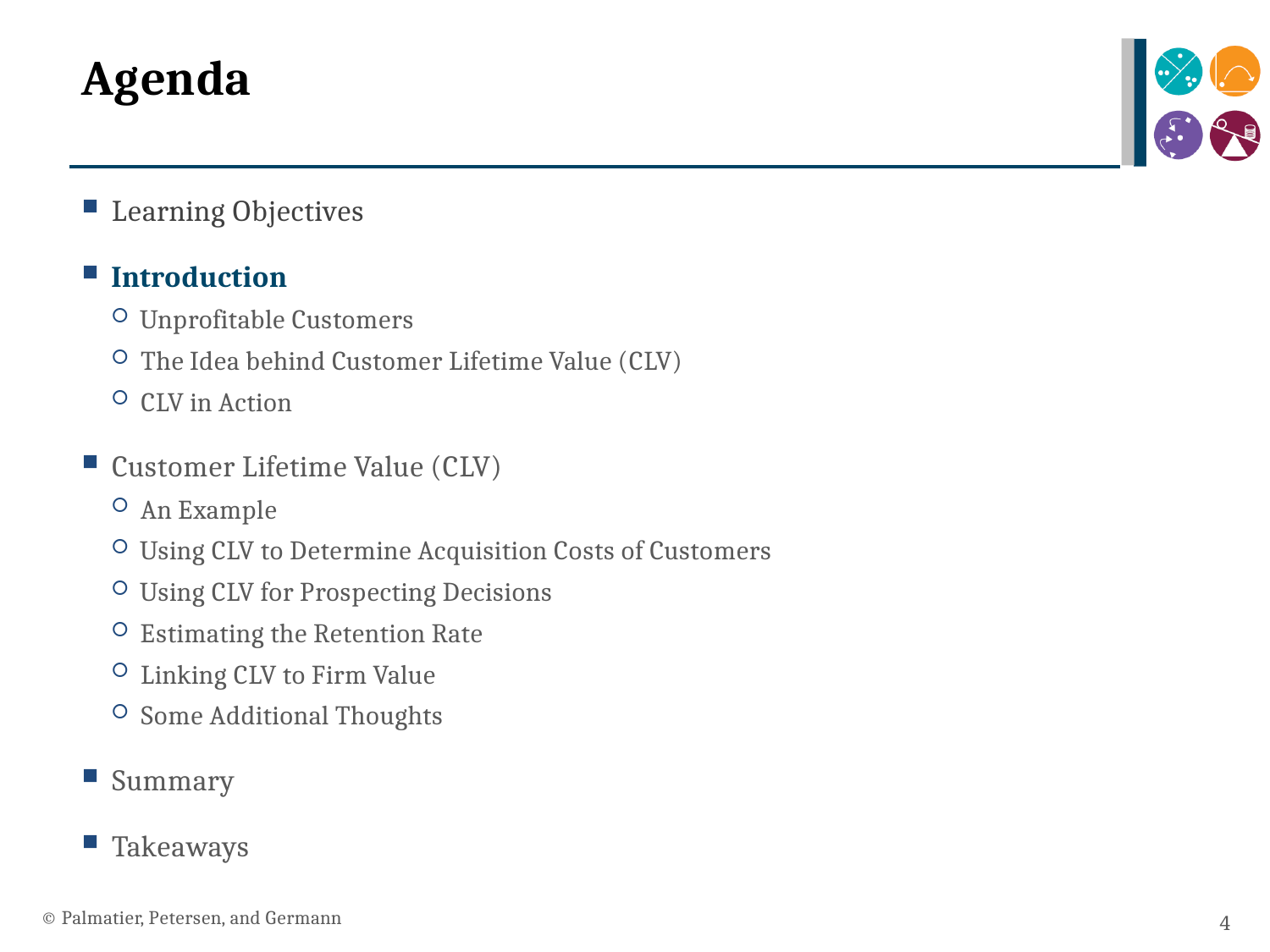

# Agenda
Learning Objectives
Introduction
Unprofitable Customers
The Idea behind Customer Lifetime Value (CLV)
CLV in Action
Customer Lifetime Value (CLV)
An Example
Using CLV to Determine Acquisition Costs of Customers
Using CLV for Prospecting Decisions
Estimating the Retention Rate
Linking CLV to Firm Value
Some Additional Thoughts
Summary
Takeaways
© Palmatier, Petersen, and Germann
4